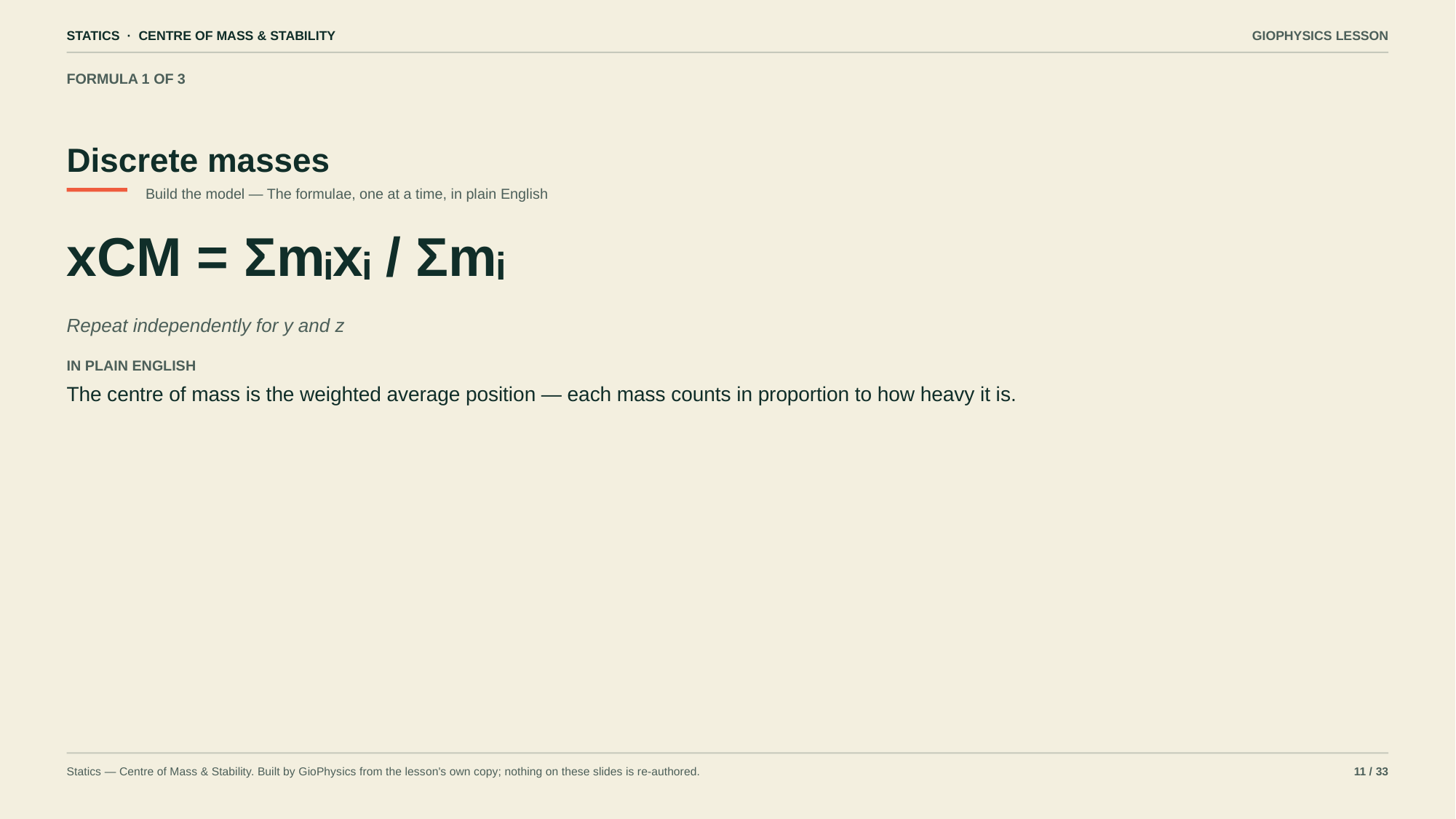

STATICS  ·  CENTRE OF MASS & STABILITY
GIOPHYSICS LESSON

FORMULA 1 OF 3
Discrete masses
Build the model — The formulae, one at a time, in plain English

xCM = Σmᵢxᵢ / Σmᵢ
Repeat independently for y and z
IN PLAIN ENGLISH
The centre of mass is the weighted average position — each mass counts in proportion to how heavy it is.

Statics — Centre of Mass & Stability. Built by GioPhysics from the lesson's own copy; nothing on these slides is re-authored.
11 / 33